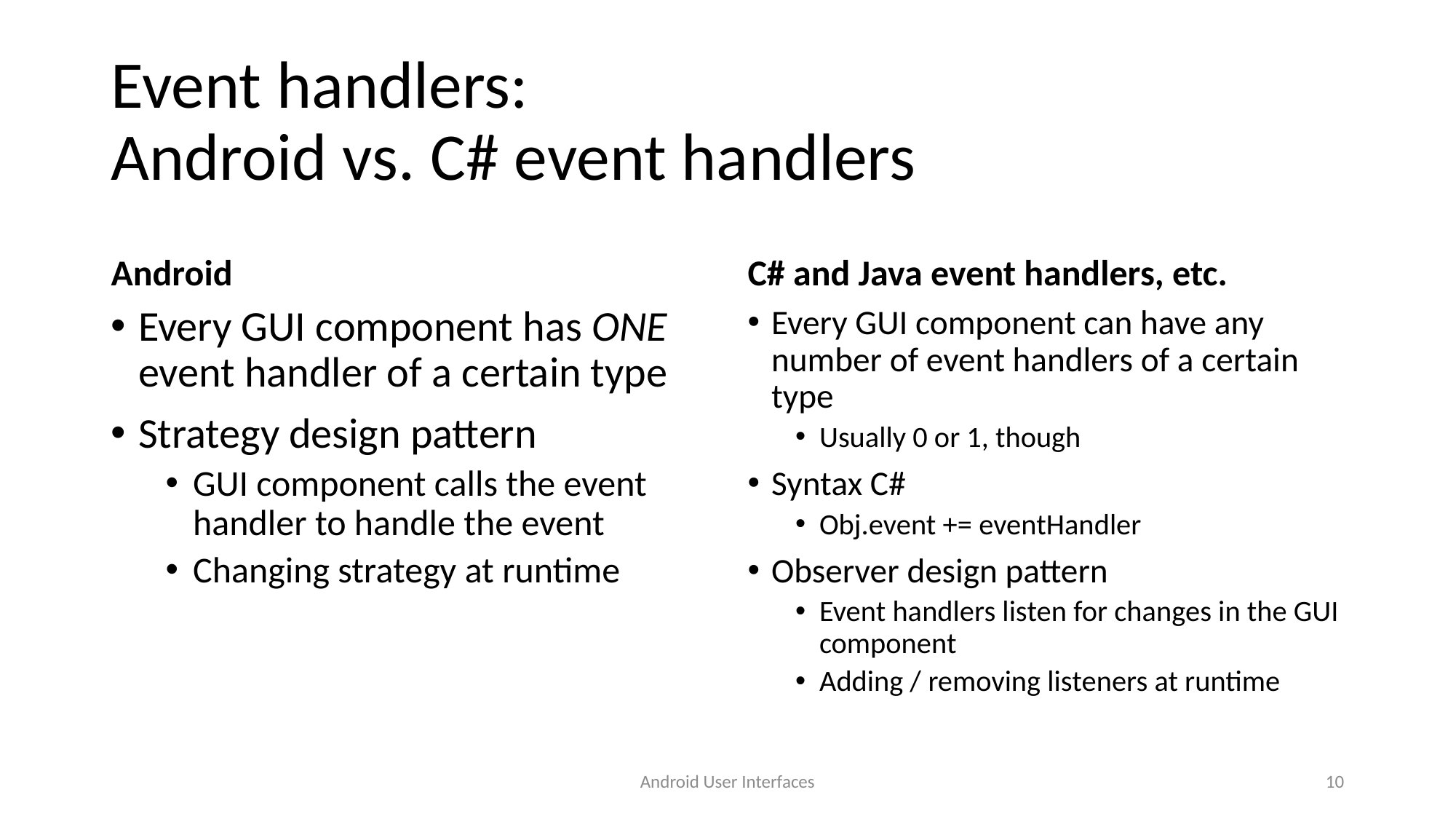

# Event handlers: Android vs. C# event handlers
Android
C# and Java event handlers, etc.
Every GUI component has ONE event handler of a certain type
Strategy design pattern
GUI component calls the event handler to handle the event
Changing strategy at runtime
Every GUI component can have any number of event handlers of a certain type
Usually 0 or 1, though
Syntax C#
Obj.event += eventHandler
Observer design pattern
Event handlers listen for changes in the GUI component
Adding / removing listeners at runtime
Android User Interfaces
10